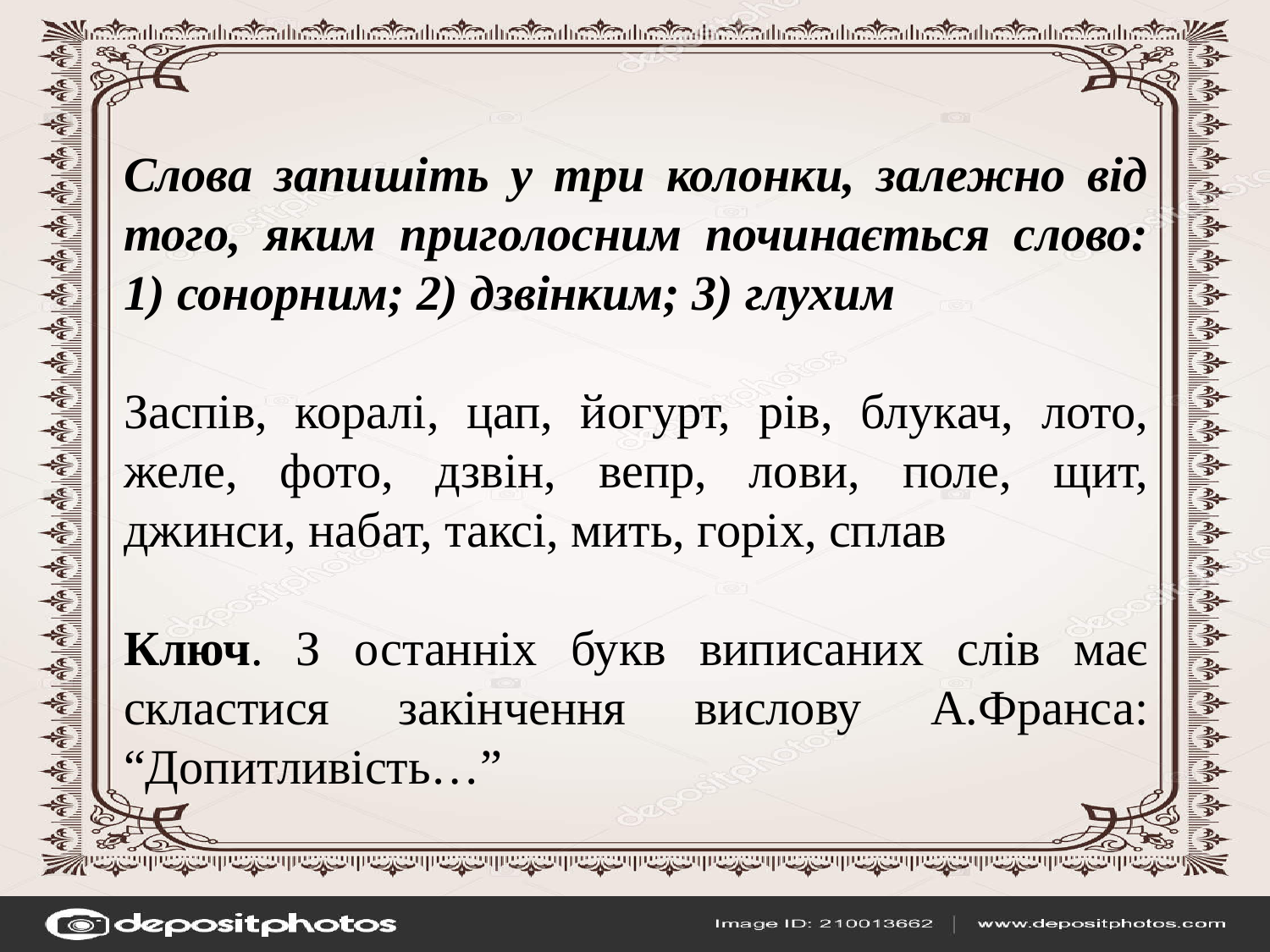

Слова запишіть у три колонки, залежно від того, яким приголосним починається слово: 1) сонорним; 2) дзвінким; 3) глухим

Заспів, коралі, цап, йогурт, рів, блукач, лото, желе, фото, дзвін, вепр, лови, поле, щит, джинси, набат, таксі, мить, горіх, сплав

Ключ. З останніх букв виписаних слів має скластися закінчення вислову А.Франса: “Допитливість…”